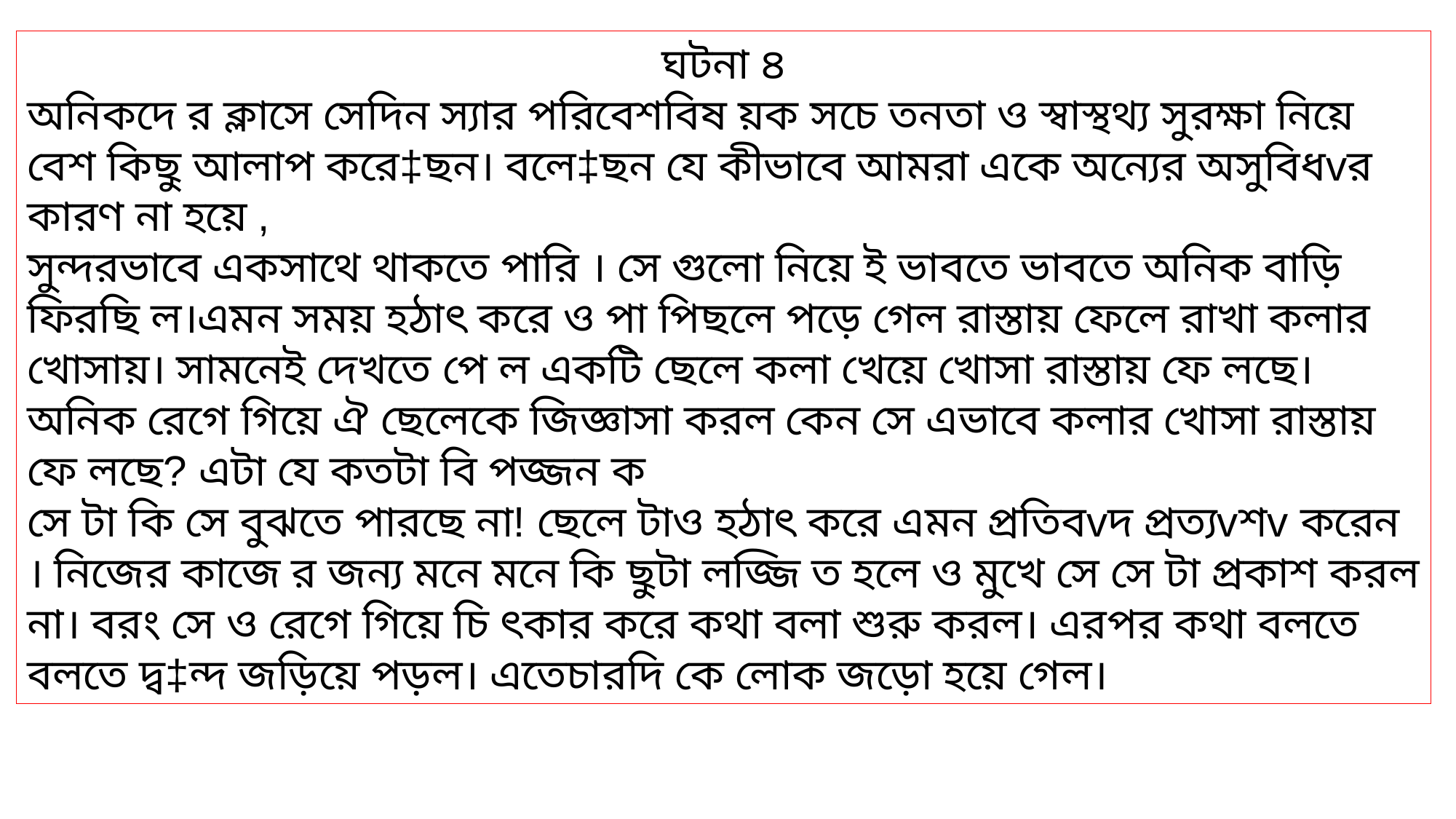

ঘটনা ৪
অনিকদে র ক্লাসে সেদিন স্যার পরিবেশবিষ য়ক সচে তনতা ও স্বাস্থথ্য সুরক্ষা নিয়ে বেশ কিছু আলাপ করে‡ছন। বলে‡ছন যে কীভাবে আমরা একে অন্যের অসুবিধvর কারণ না হয়ে ,
সুন্দরভাবে একসাথে থাকতে পারি । সে গুলো নিয়ে ই ভাবতে ভাবতে অনিক বাড়ি ফিরছি ল।এমন সময় হঠাৎ করে ও পা পিছলে পড়ে গেল রাস্তায় ফেলে রাখা কলার খোসায়। সামনেই দেখতে পে ল একটি ছেলে কলা খেয়ে খোসা রাস্তায় ফে লছে। অনিক রেগে গিয়ে ঐ ছেলেকে জিজ্ঞাসা করল কেন সে এভাবে কলার খোসা রাস্তায় ফে লছে? এটা যে কতটা বি পজ্জন ক
সে টা কি সে বুঝতে পারছে না! ছেলে টাও হঠাৎ করে এমন প্রতিবvদ প্রত্যvশv করেন । নিজের কাজে র জন্য মনে মনে কি ছুটা লজ্জি ত হলে ও মুখে সে সে টা প্রকাশ করল না। বরং সে ও রেগে গিয়ে চি ৎকার করে কথা বলা শুরু করল। এরপর কথা বলতে বলতে দ্ব‡ন্দ জড়িয়ে পড়ল। এতেচারদি কে লোক জড়ো হয়ে গেল।